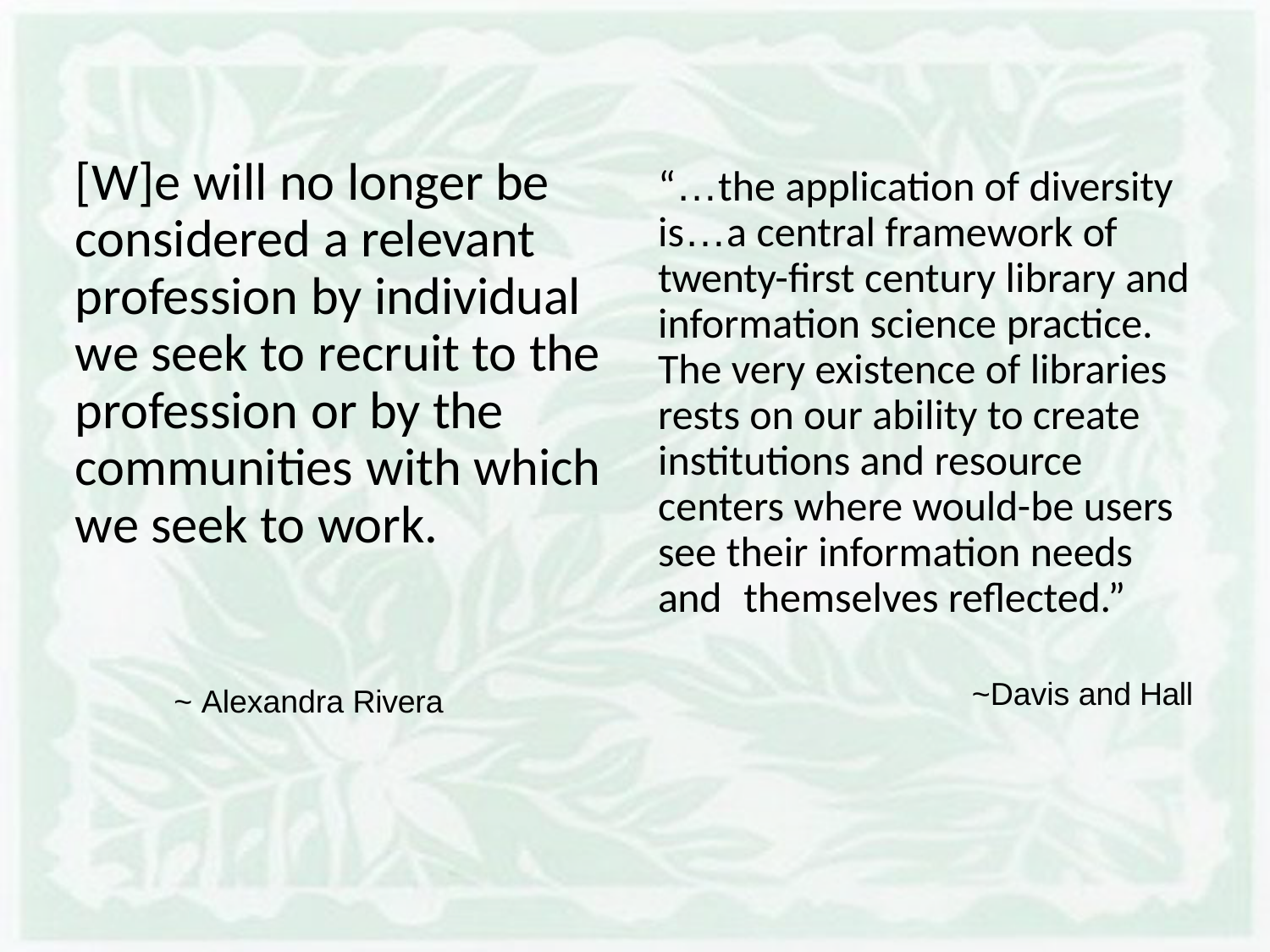

[W]e will no longer be considered a relevant profession by individual we seek to recruit to the profession or by the communities with which we seek to work.
# “…the application of diversity is…a central framework of twenty-first century library and information science practice.
The very existence of libraries rests on our ability to create institutions and resource centers where would-be users see their information needs and	themselves reflected.”
~Davis and Hall
~ Alexandra Rivera